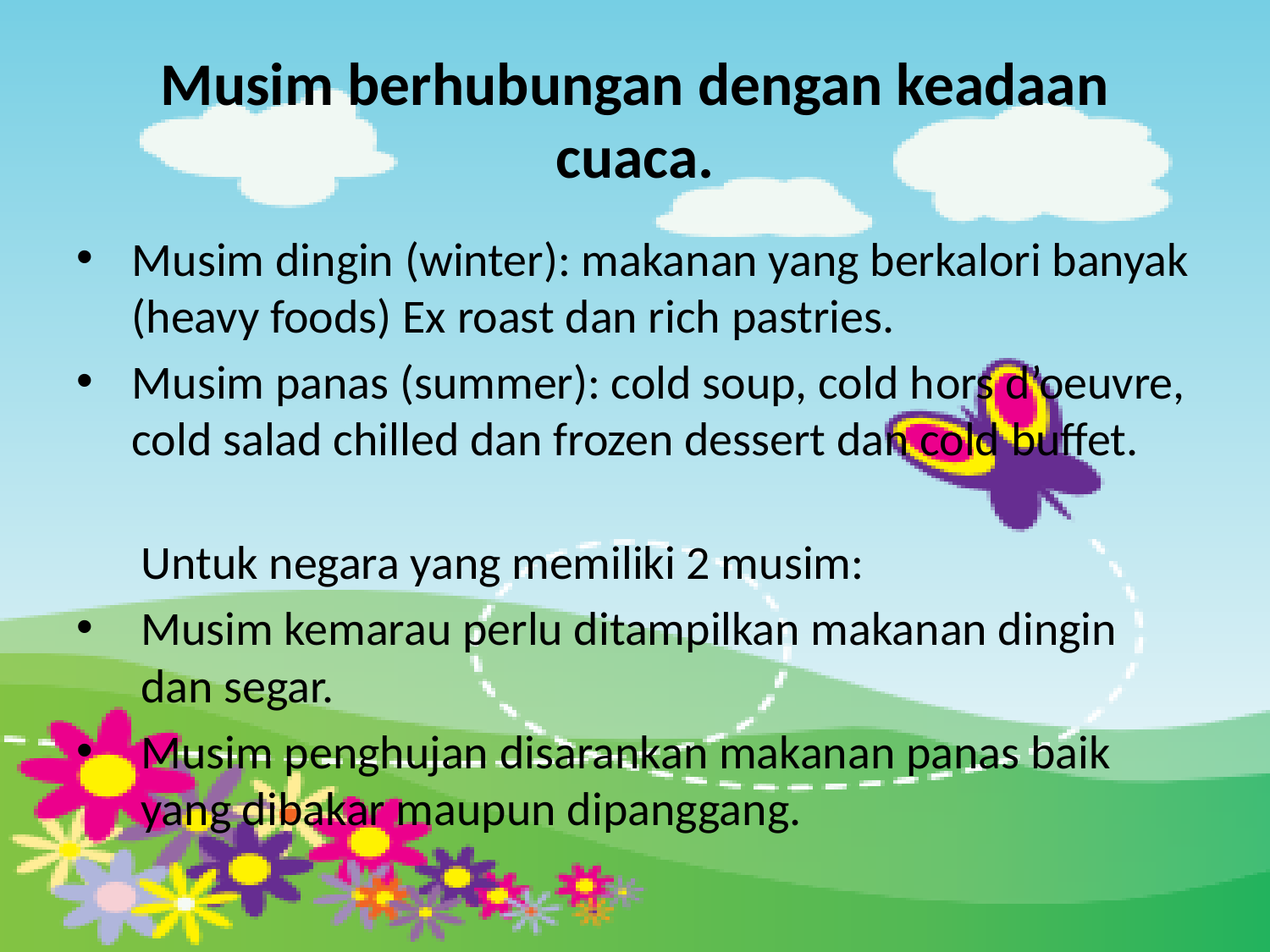

# Musim berhubungan dengan keadaan cuaca.
Musim dingin (winter): makanan yang berkalori banyak (heavy foods) Ex roast dan rich pastries.
Musim panas (summer): cold soup, cold hors d’oeuvre, cold salad chilled dan frozen dessert dan cold buffet.
Untuk negara yang memiliki 2 musim:
Musim kemarau perlu ditampilkan makanan dingin dan segar.
Musim penghujan disarankan makanan panas baik yang dibakar maupun dipanggang.